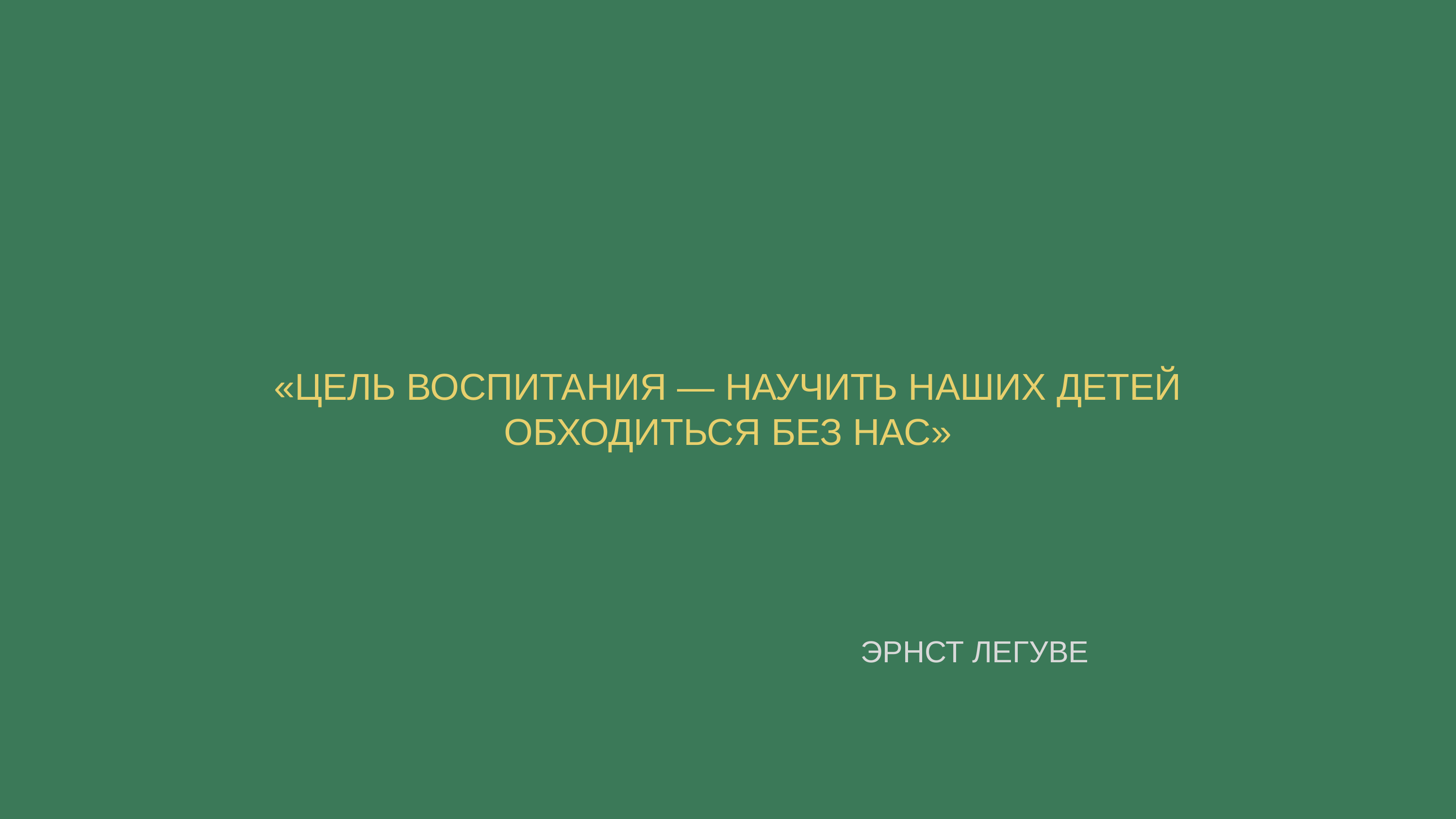

«ЦЕЛЬ ВОСПИТАНИЯ — НАУЧИТЬ НАШИХ ДЕТЕЙ ОБХОДИТЬСЯ БЕЗ НАС»

                                                           ЭРНСТ ЛЕГУВЕ